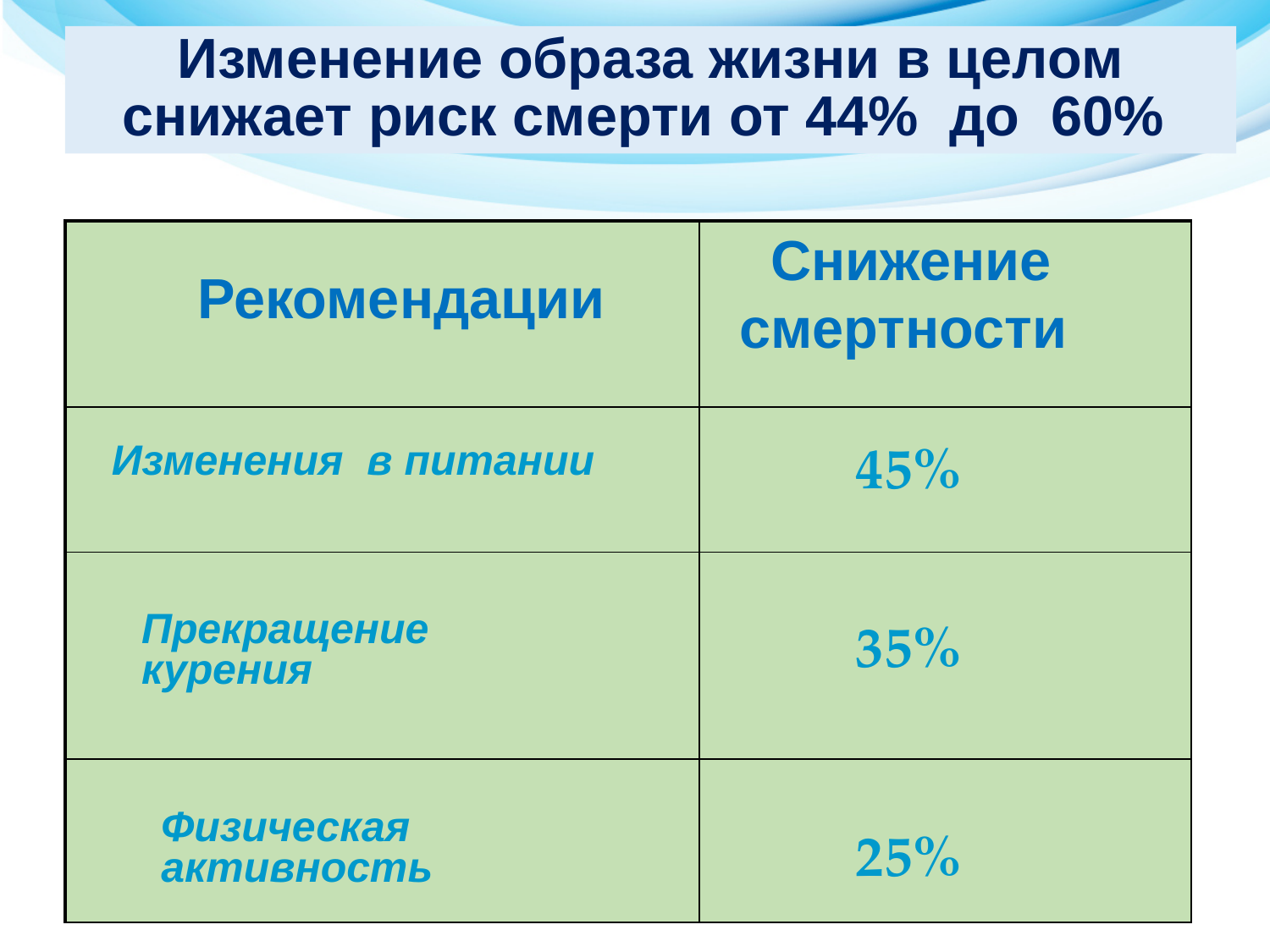

Изменение образа жизни в целом снижает риск смерти от 44%  до  60%
Снижение смертности

|  |  |
| --- | --- |
|  |  |
|  |  |
|  |  |
Рекомендации

45%
Изменения  в питании
Прекращение
курения
35%
Физическая
активность
25%